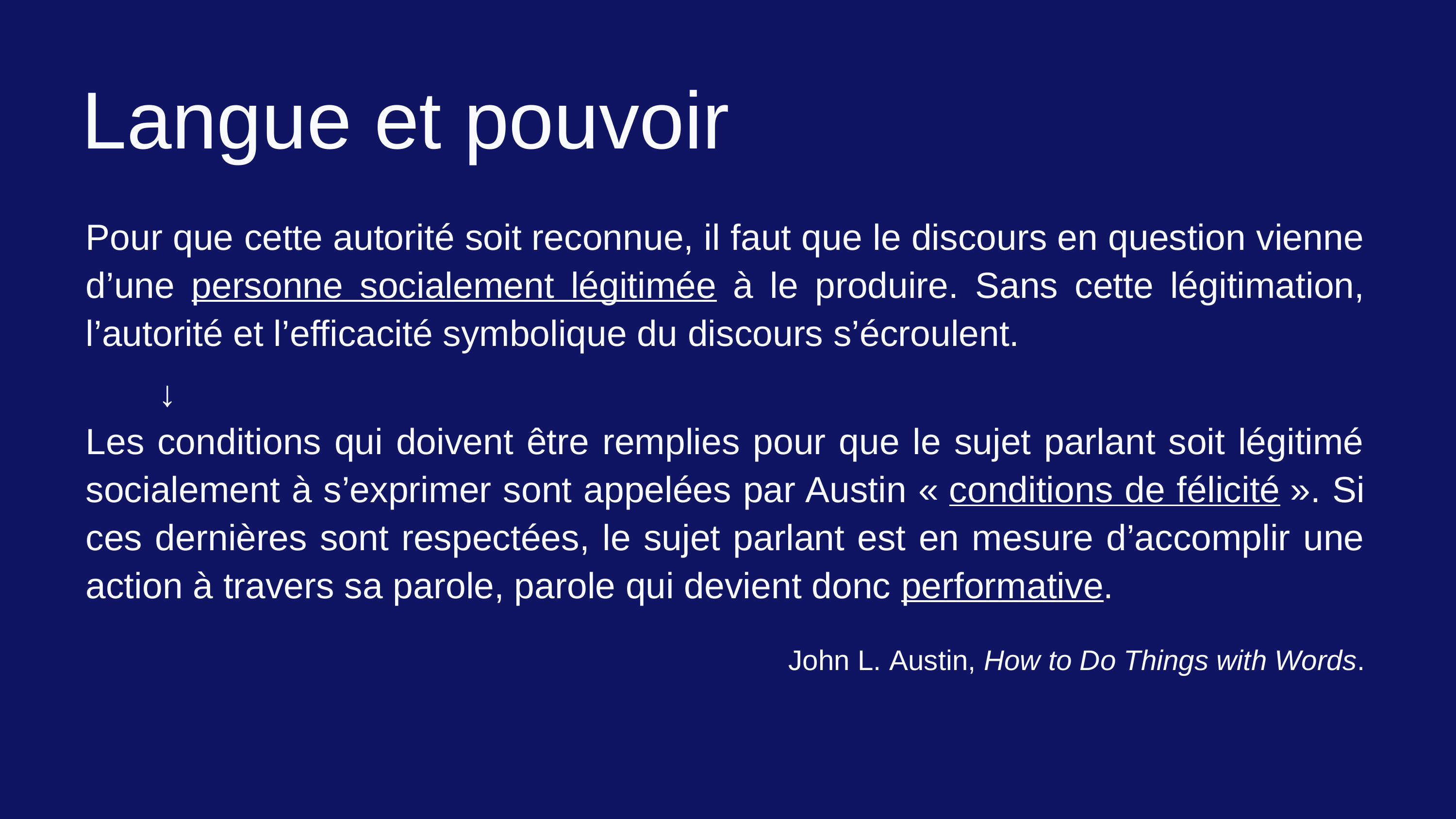

Langue et pouvoir
Pour que cette autorité soit reconnue, il faut que le discours en question vienne d’une personne socialement légitimée à le produire. Sans cette légitimation, l’autorité et l’efficacité symbolique du discours s’écroulent.
	↓
Les conditions qui doivent être remplies pour que le sujet parlant soit légitimé socialement à s’exprimer sont appelées par Austin « conditions de félicité ». Si ces dernières sont respectées, le sujet parlant est en mesure d’accomplir une action à travers sa parole, parole qui devient donc performative.

John L. Austin, How to Do Things with Words.